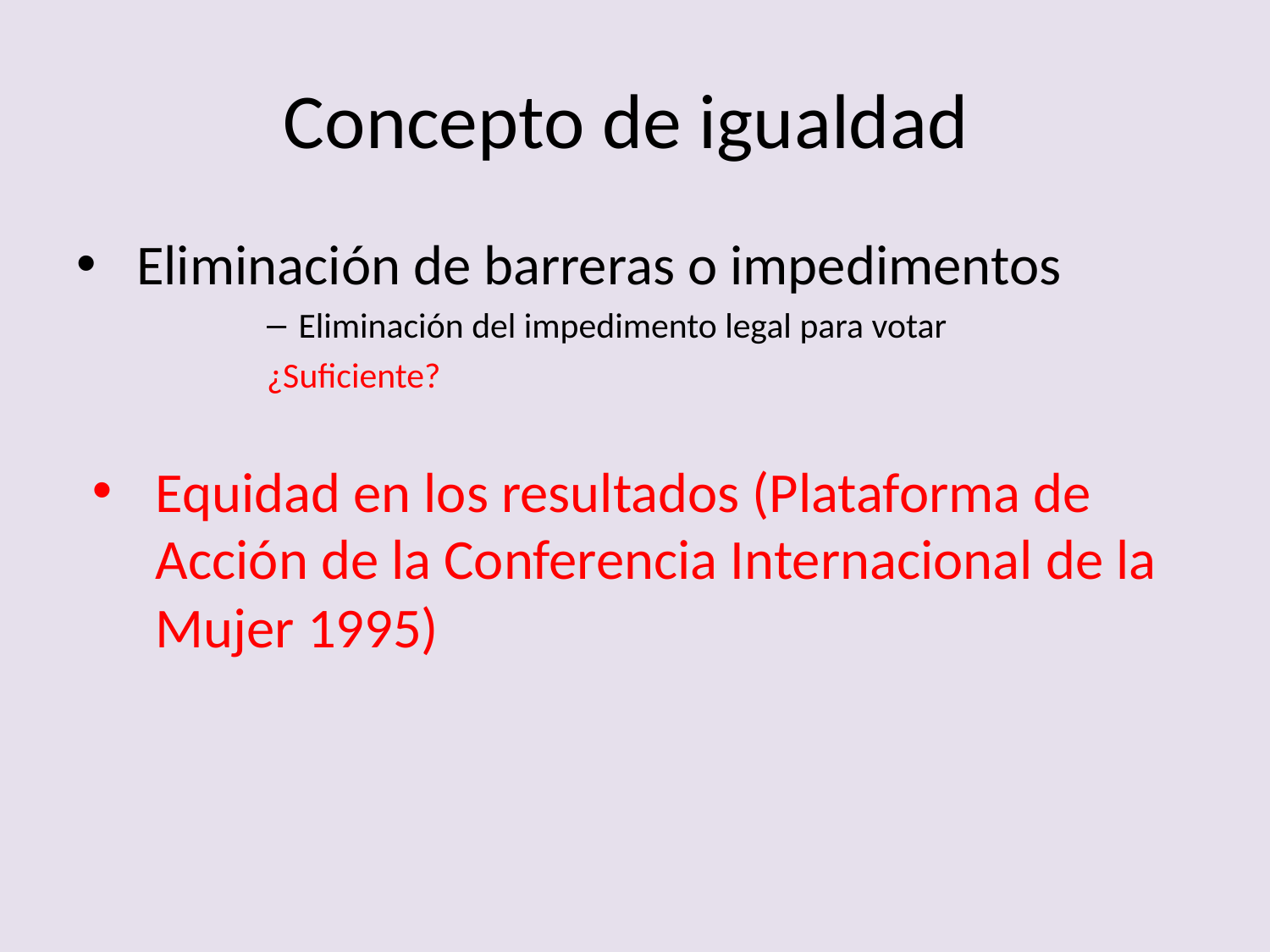

# Concepto de igualdad
 Eliminación de barreras o impedimentos
Eliminación del impedimento legal para votar
¿Suficiente?

Equidad en los resultados (Plataforma de Acción de la Conferencia Internacional de la Mujer 1995)